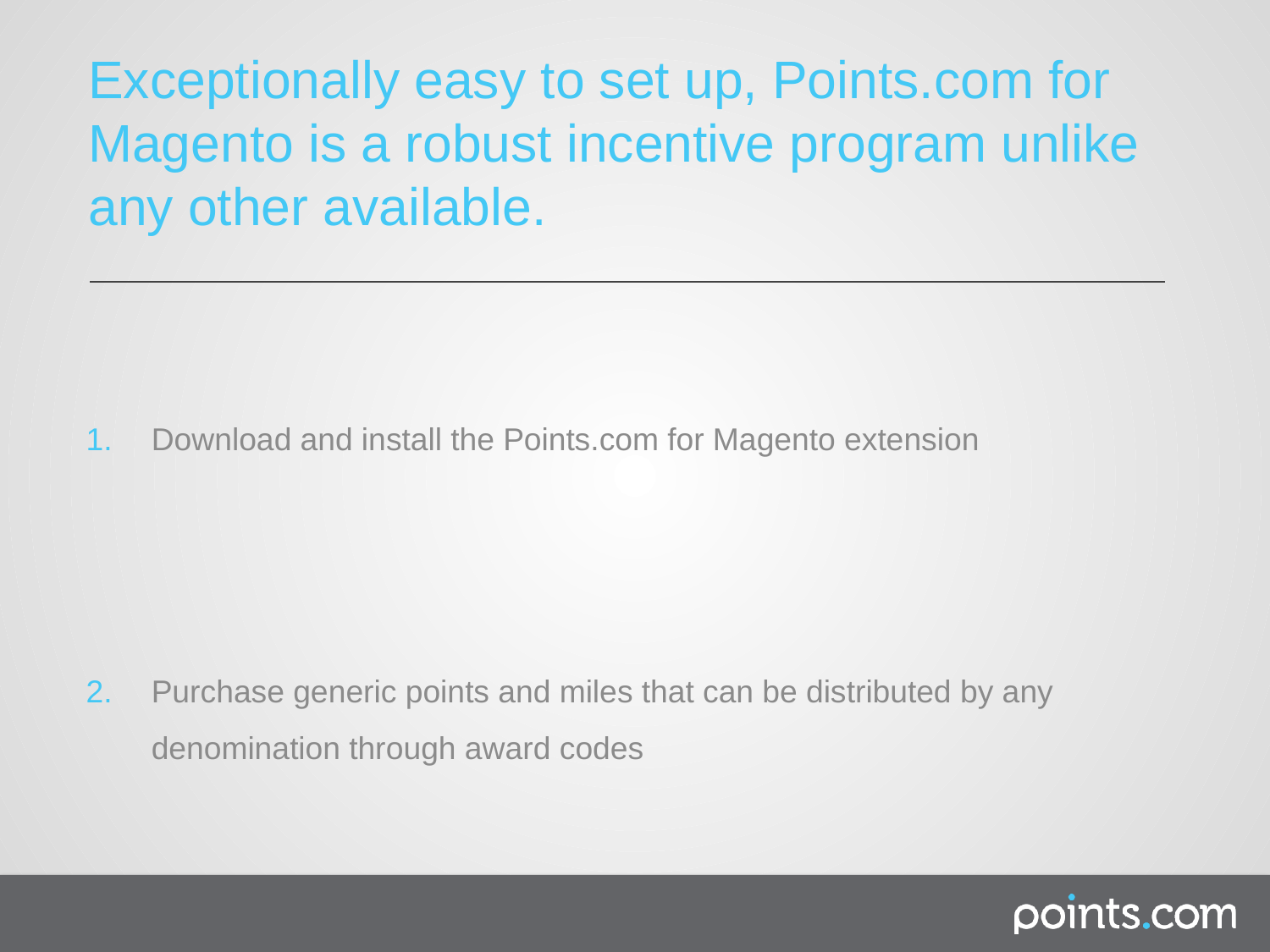

# Exceptionally easy to set up, Points.com for Magento is a robust incentive program unlike any other available.
Download and install the Points.com for Magento extension

Purchase generic points and miles that can be distributed by any denomination through award codes